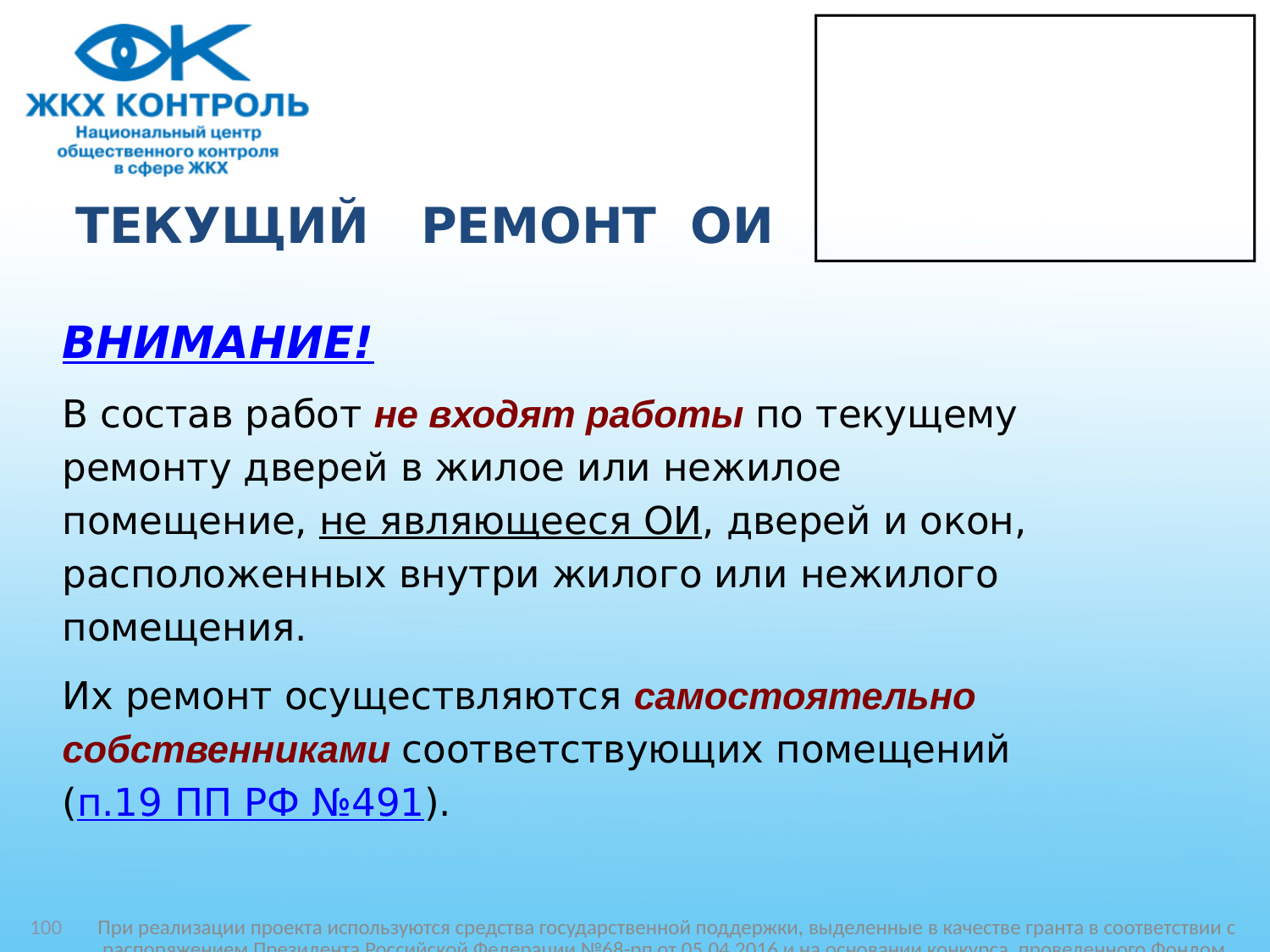

# ТЕКУЩИЙ   РЕМОНТ  ОИ
ВНИМАНИЕ!
В состав работ не входят работы по текущему
ремонту дверей в жилое или нежилое
помещение, не являющееся ОИ, дверей и окон,
расположенных внутри жилого или нежилого
помещения.
Их ремонт осуществляются самостоятельно
собственниками соответствующих помещений
(п.19 ПП РФ №491).

100
При реализации проекта используются средства государственной поддержки, выделенные в качестве гранта в соответствии c распоряжением Президента Российской Федерации №68-рп от 05.04.2016 и на основании конкурса, проведенного Фондом поддержки гражданской активности в малых городах и сельских территориях «Перспектива»